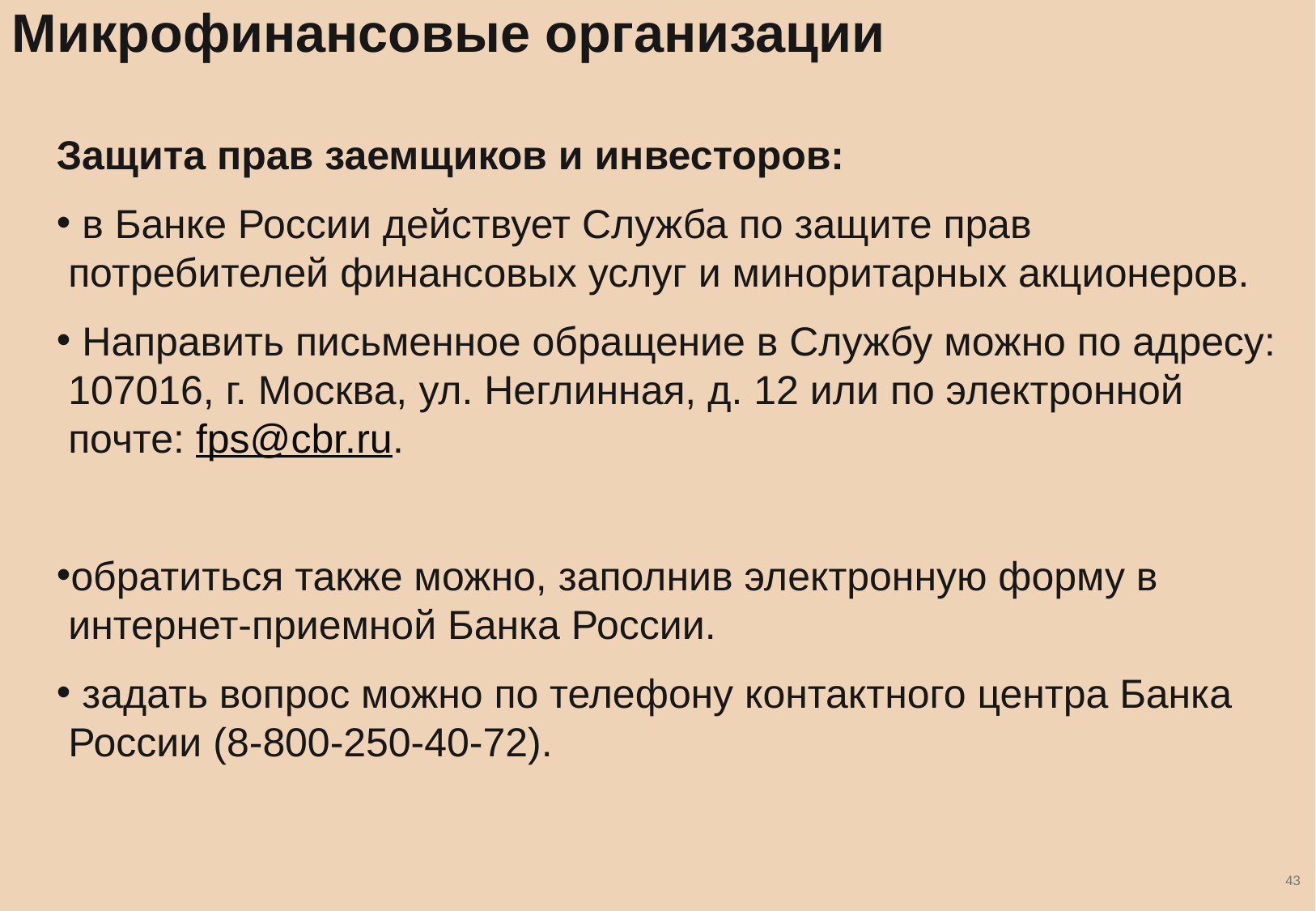

Микрофинансовые организации
Защита прав заемщиков и инвесторов:
 в Банке России действует Служба по защите прав потребителей финансовых услуг и миноритарных акционеров.
 Направить письменное обращение в Службу можно по адресу: 107016, г. Москва, ул. Неглинная, д. 12 или по электронной почте: fps@cbr.ru.

обратиться также можно, заполнив электронную форму в интернет-приемной Банка России.
 задать вопрос можно по телефону контактного центра Банка России (8-800-250-40-72).

43